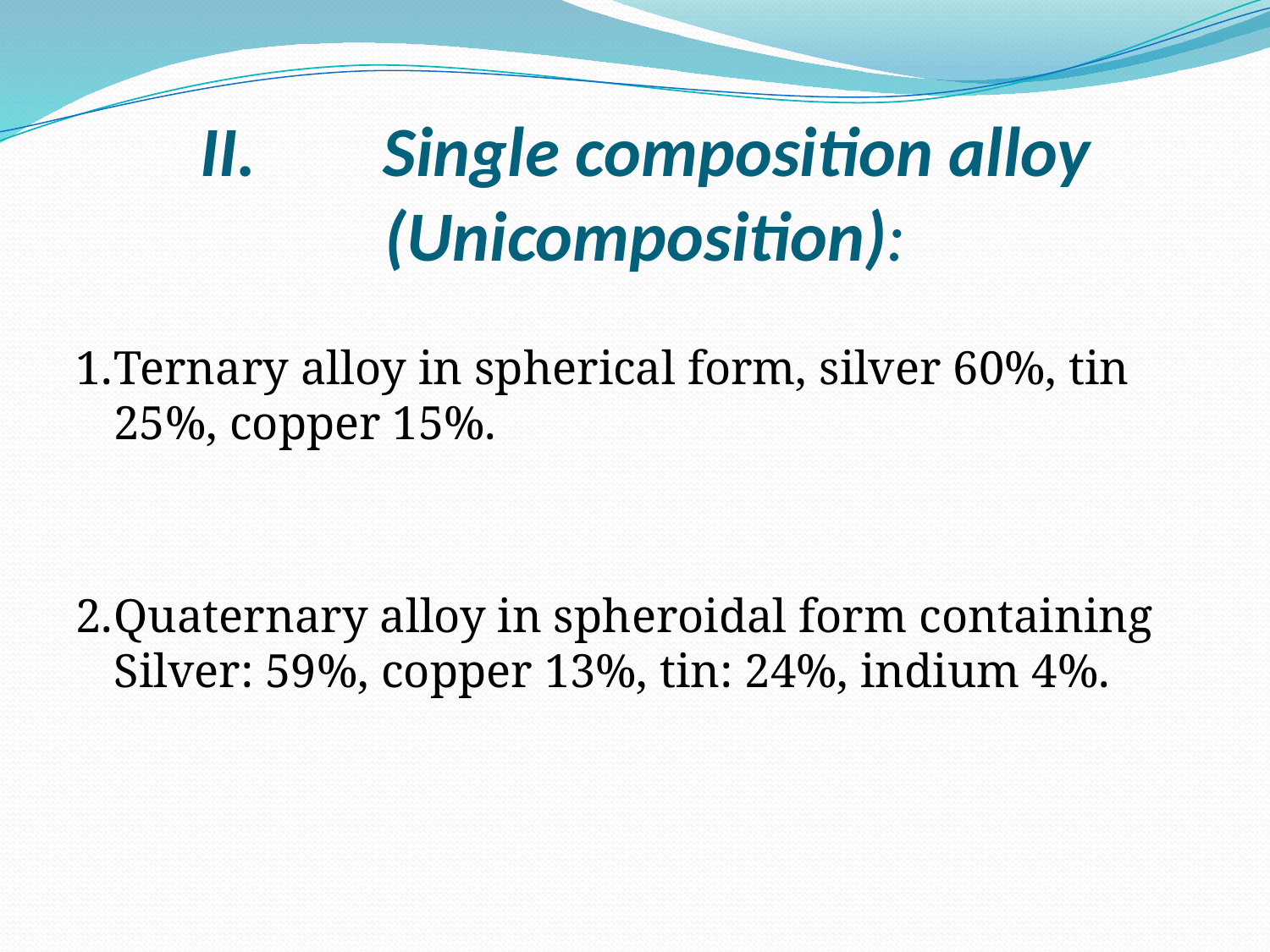

# II.        Single composition alloy (Unicomposition):

1.	Ternary alloy in spherical form, silver 60%, tin 25%, copper 15%.

2.	Quaternary alloy in spheroidal form containing Silver: 59%, copper 13%, tin: 24%, indium 4%.